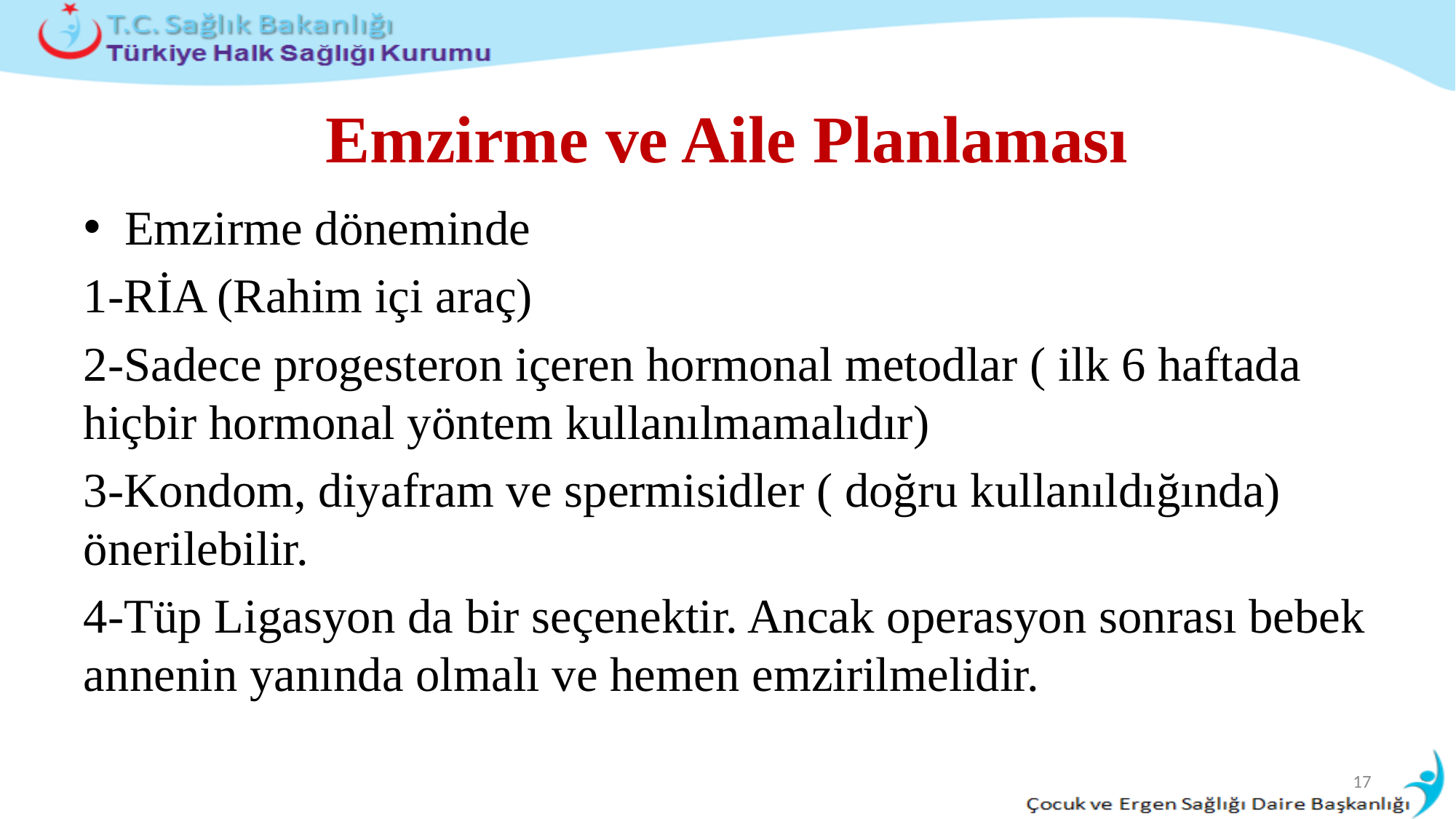

# Emzirme ve Aile Planlaması
Emzirme döneminde
1-RİA (Rahim içi araç)
2-Sadece progesteron içeren hormonal metodlar ( ilk 6 haftada hiçbir hormonal yöntem kullanılmamalıdır)
3-Kondom, diyafram ve spermisidler ( doğru kullanıldığında) önerilebilir.
4-Tüp Ligasyon da bir seçenektir. Ancak operasyon sonrası bebek annenin yanında olmalı ve hemen emzirilmelidir.
17